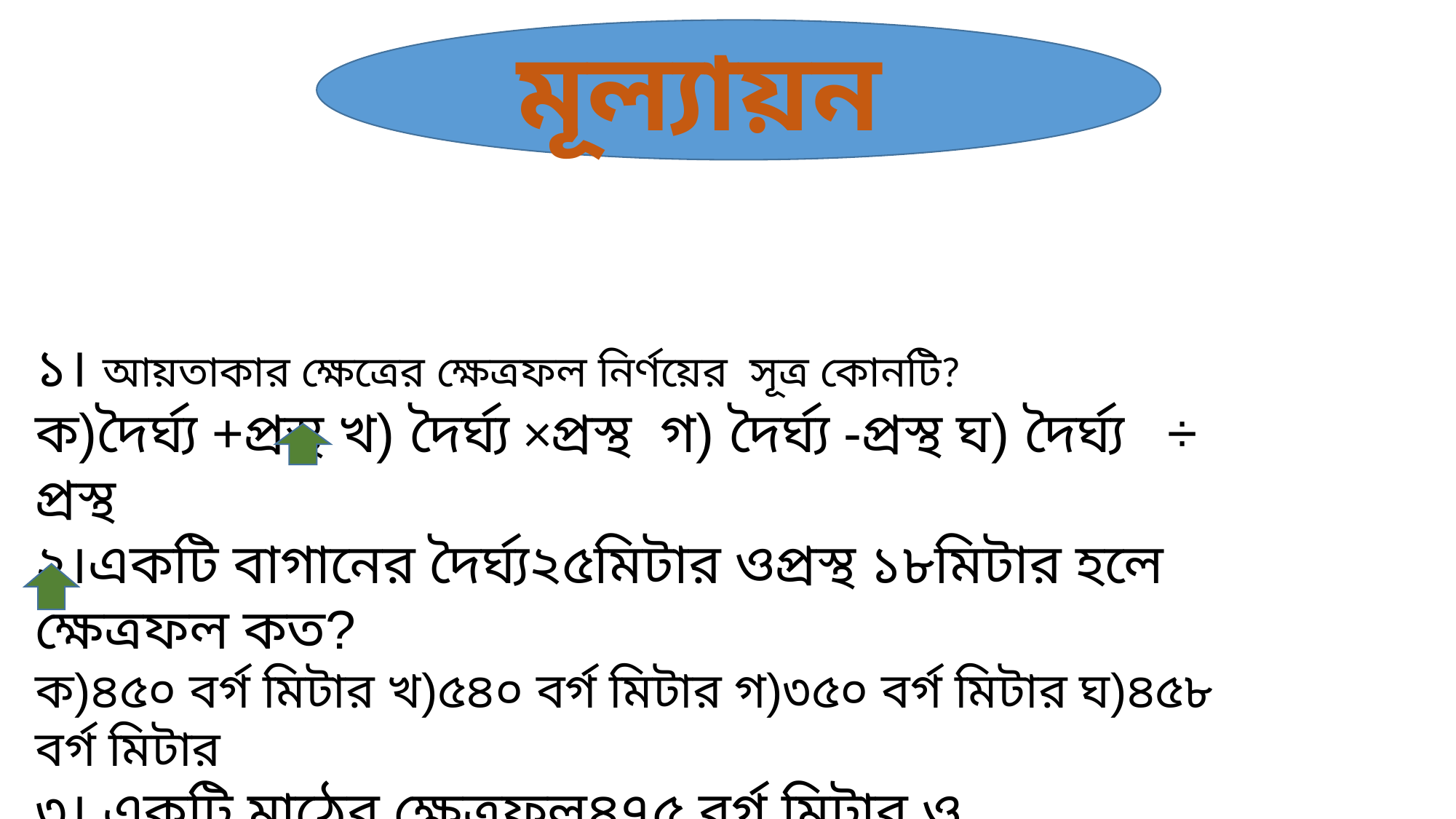

মূল্যায়ন

১। আয়তাকার ক্ষেত্রের ক্ষেত্রফল নির্ণয়ের  সূত্র কোনটি?
ক)দৈর্ঘ্য +প্রস্থ খ) দৈর্ঘ্য ×প্রস্থ  গ) দৈর্ঘ্য -প্রস্থ ঘ) দৈর্ঘ্য   ÷   প্রস্থ
২।একটি বাগানের দৈর্ঘ্য২৫মিটার ওপ্রস্থ ১৮মিটার হলে ক্ষেত্রফল কত?
ক)৪৫০ বর্গ মিটার খ)৫৪০ বর্গ মিটার গ)৩৫০ বর্গ মিটার ঘ)৪৫৮ বর্গ মিটার
৩। একটি মাঠের ক্ষেত্রফল৪৭৫ বর্গ মিটার ও দৈর্ঘ্য২৫মিটার ।মাঠটির
প্রস্থ কত মিটার?